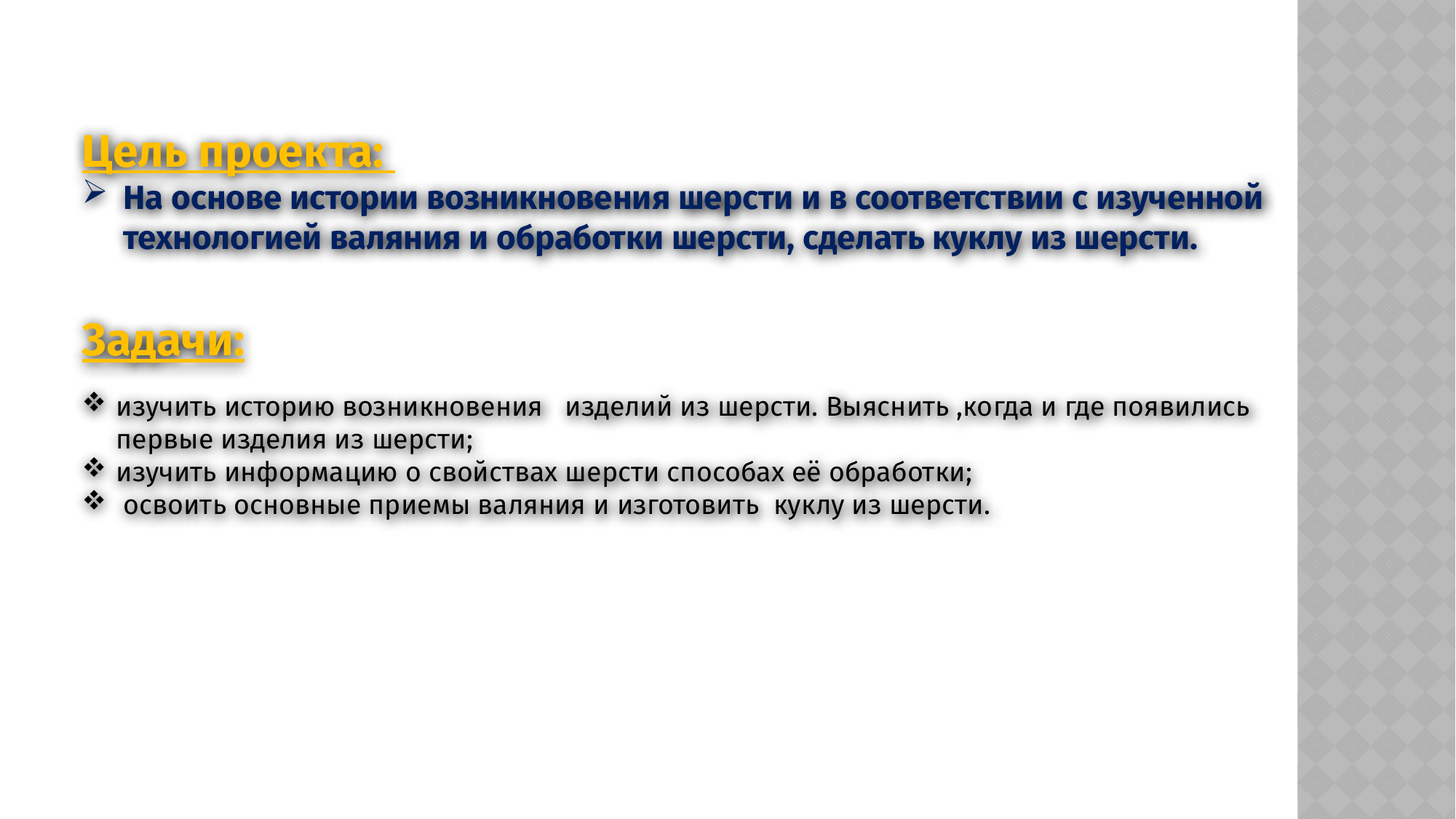

Цель проекта:
На основе истории возникновения шерсти и в соответствии с изученной технологией валяния и обработки шерсти, сделать куклу из шерсти.

Задачи:

изучить историю возникновения   изделий из шерсти. Выяснить ,когда и где появились первые изделия из шерсти;
изучить информацию о свойствах шерсти способах её обработки;
 освоить основные приемы валяния и изготовить  куклу из шерсти.